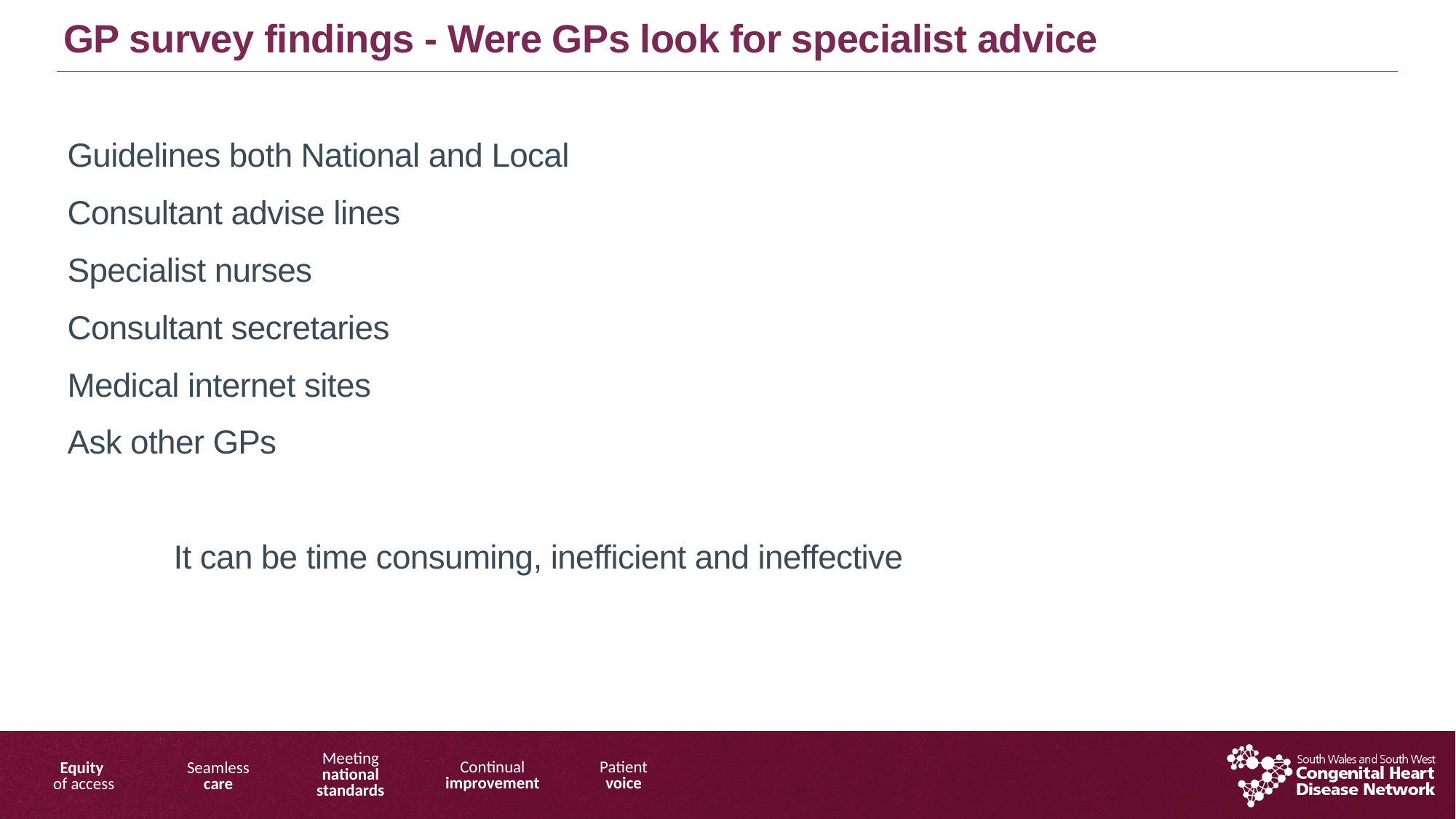

GP survey findings - Were GPs look for specialist advice

Guidelines both National and Local
Consultant advise lines
Specialist nurses
Consultant secretaries
Medical internet sites
Ask other GPs

            It can be time consuming, inefficient and ineffective